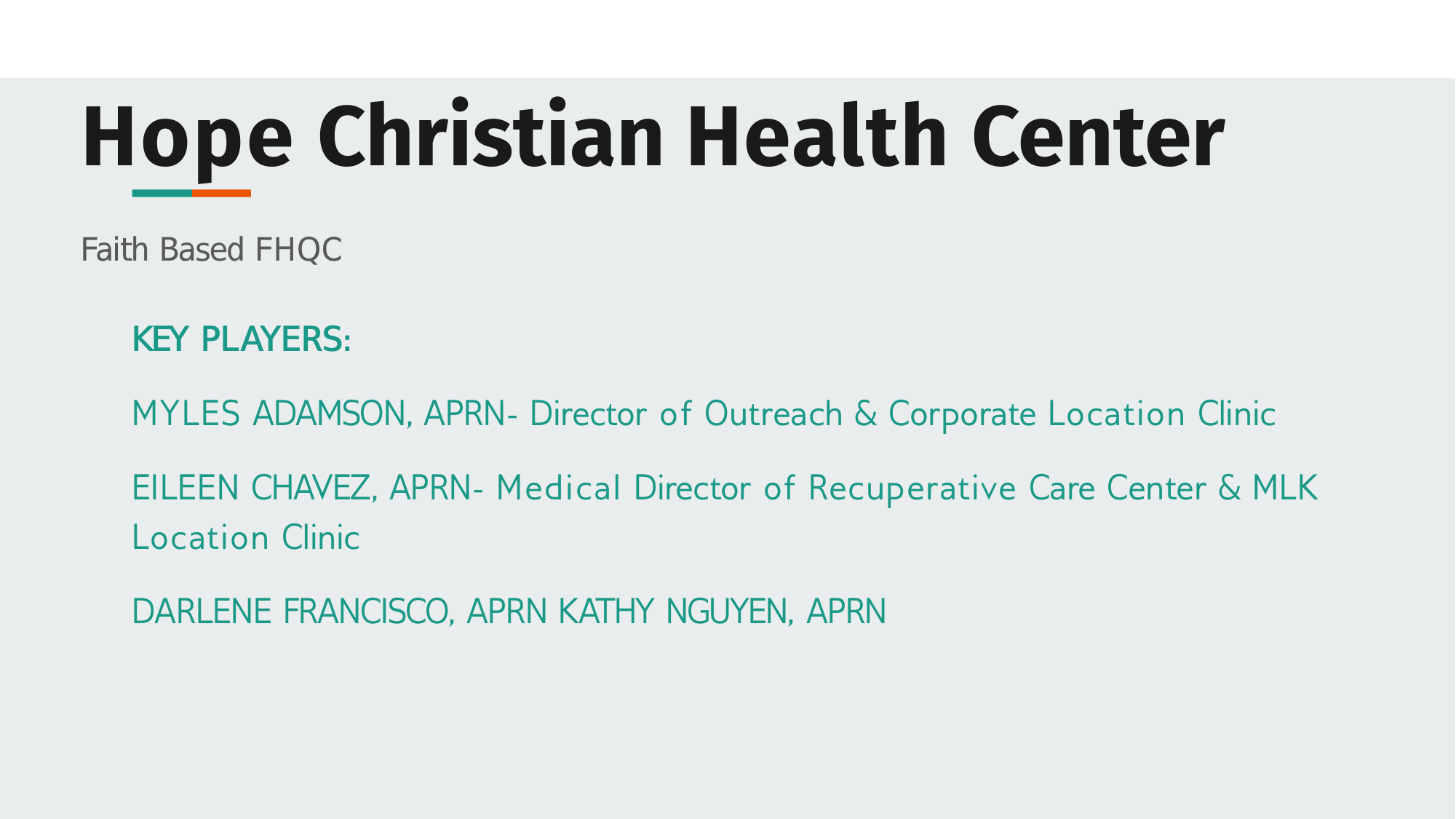

# Hope Christian Health Center
Faith Based FHQC

KEY PLAYERS:
MYLES ADAMSON, APRN- Director of Outreach & Corporate Location Clinic
EILEEN CHAVEZ, APRN- Medical Director of Recuperative Care Center & MLK Location Clinic
DARLENE FRANCISCO, APRN KATHY NGUYEN, APRN